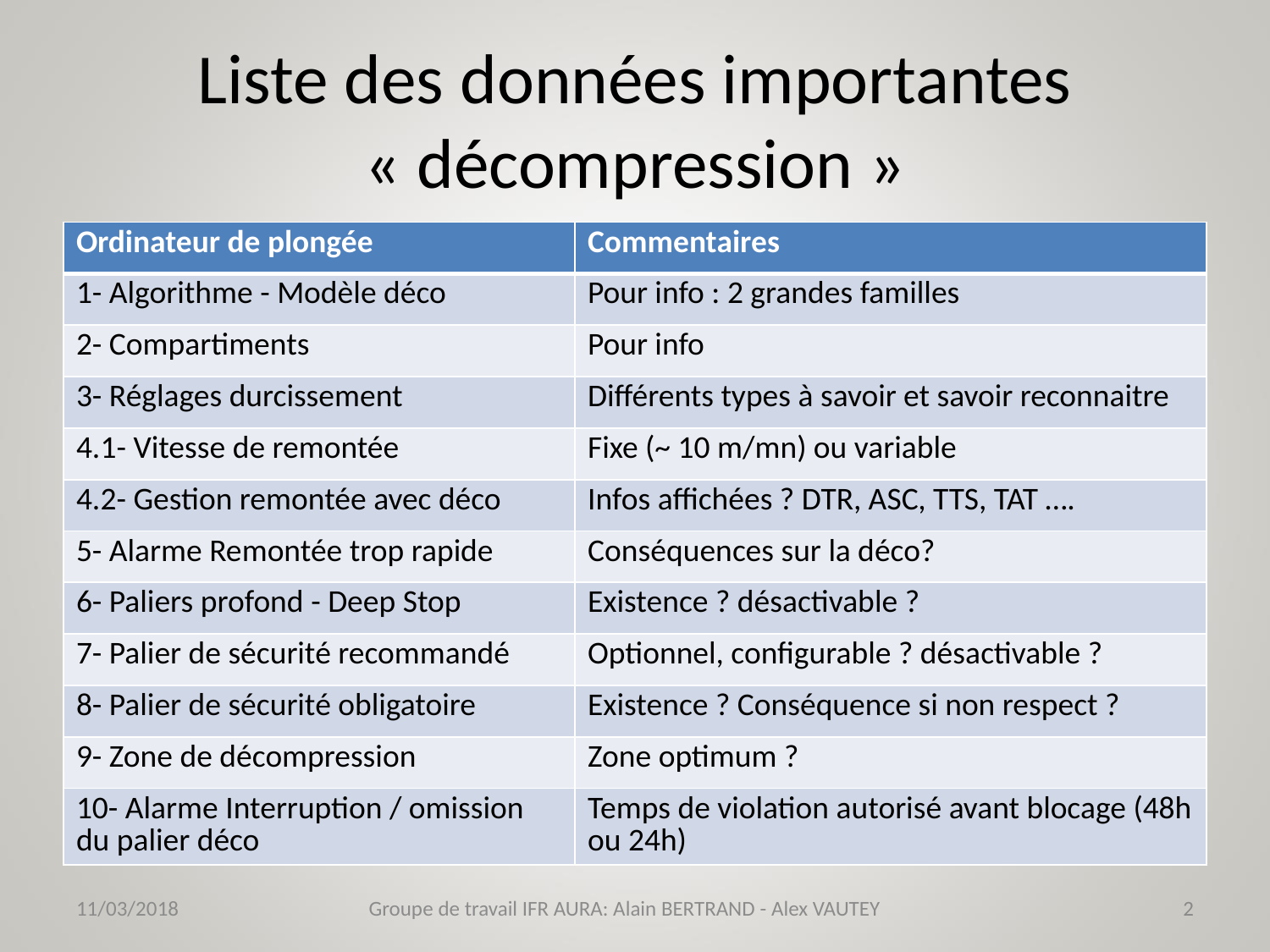

# Liste des données importantes « décompression »
| Ordinateur de plongée | Commentaires |
| --- | --- |
| 1- Algorithme - Modèle déco | Pour info : 2 grandes familles |
| 2- Compartiments | Pour info |
| 3- Réglages durcissement | Différents types à savoir et savoir reconnaitre |
| 4.1- Vitesse de remontée | Fixe (~ 10 m/mn) ou variable |
| 4.2- Gestion remontée avec déco | Infos affichées ? DTR, ASC, TTS, TAT …. |
| 5- Alarme Remontée trop rapide | Conséquences sur la déco? |
| 6- Paliers profond - Deep Stop | Existence ? désactivable ? |
| 7- Palier de sécurité recommandé | Optionnel, configurable ? désactivable ? |
| 8- Palier de sécurité obligatoire | Existence ? Conséquence si non respect ? |
| 9- Zone de décompression | Zone optimum ? |
| 10- Alarme Interruption / omission du palier déco | Temps de violation autorisé avant blocage (48h ou 24h) |
11/03/2018
Groupe de travail IFR AURA: Alain BERTRAND - Alex VAUTEY
2